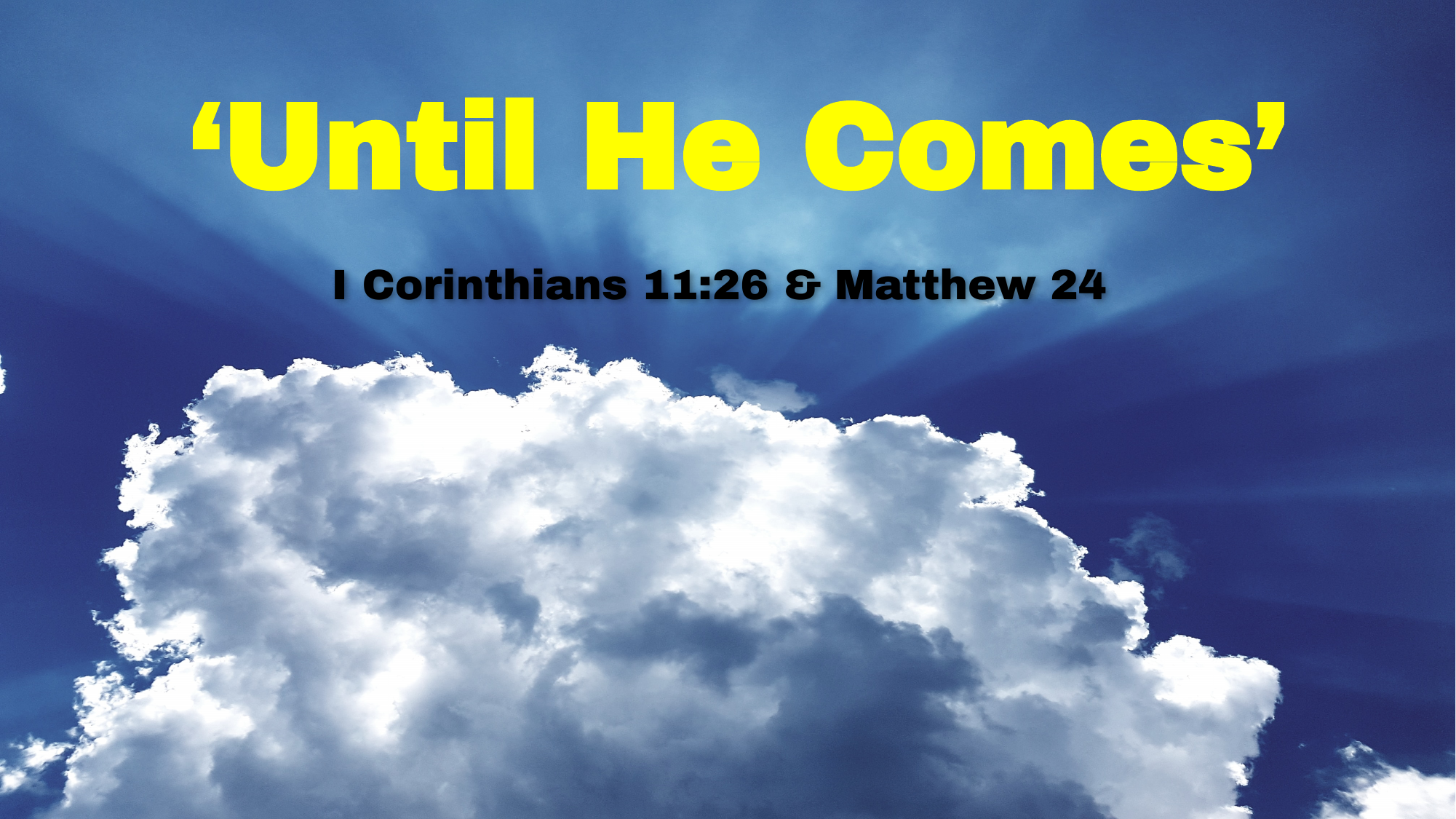

# ‘Until He Comes’
I Corinthians 11:26 & Matthew 24